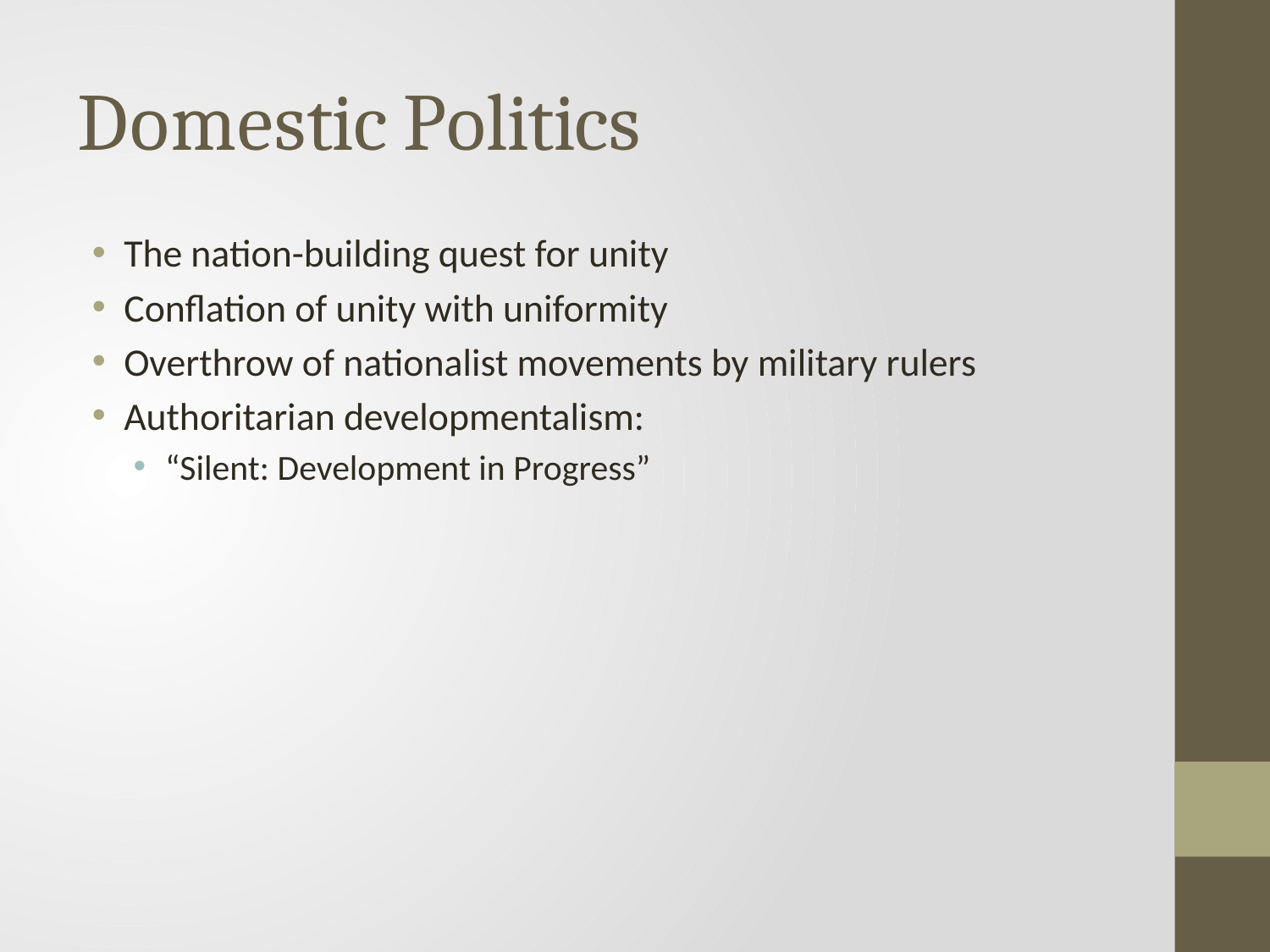

# Domestic Politics
The nation-building quest for unity
Conflation of unity with uniformity
Overthrow of nationalist movements by military rulers
Authoritarian developmentalism:
“Silent: Development in Progress”
Thandika Mkandawire, LSE London